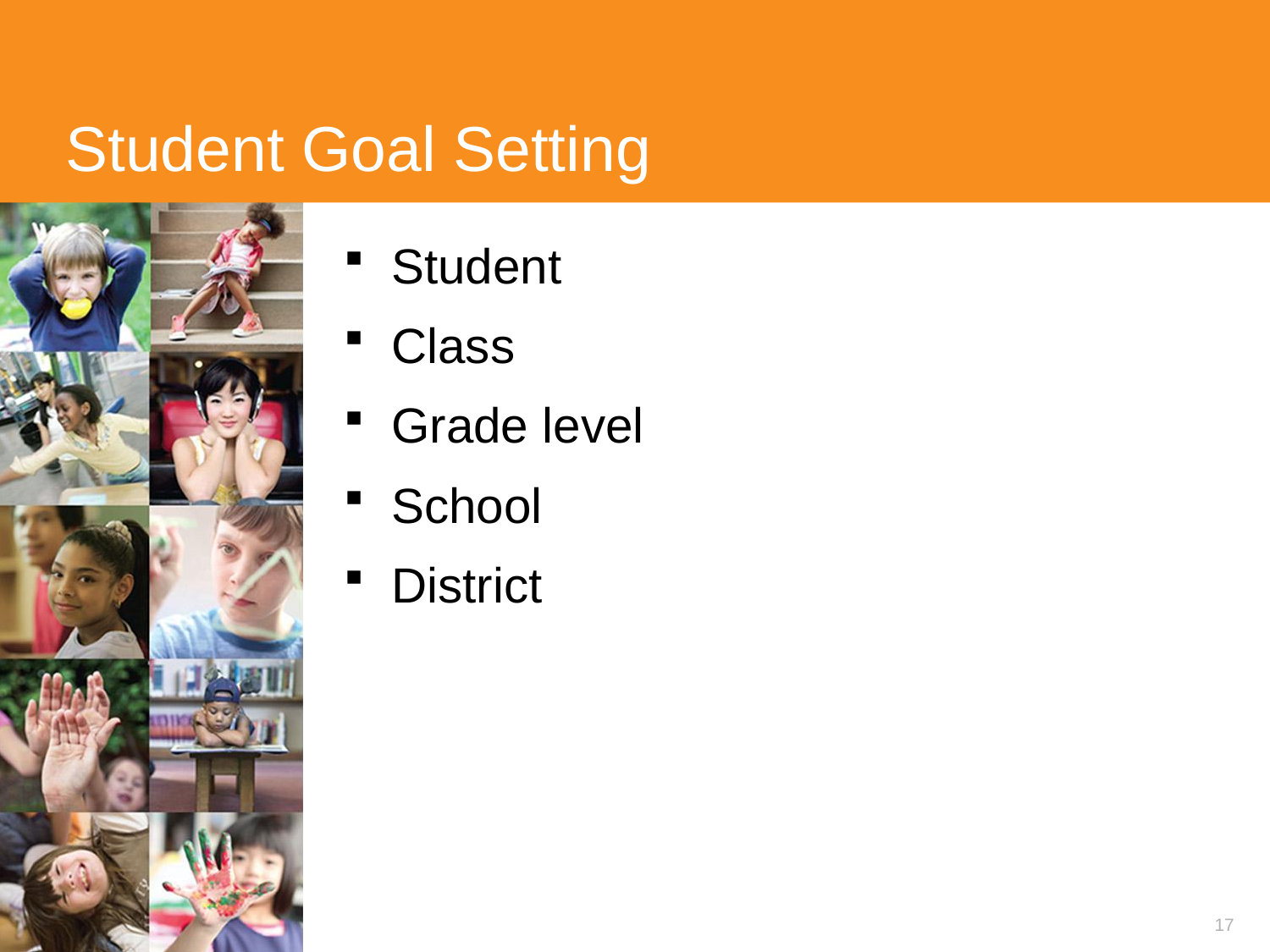

# Student Goal Setting
Student
Class
Grade level
School
District
17